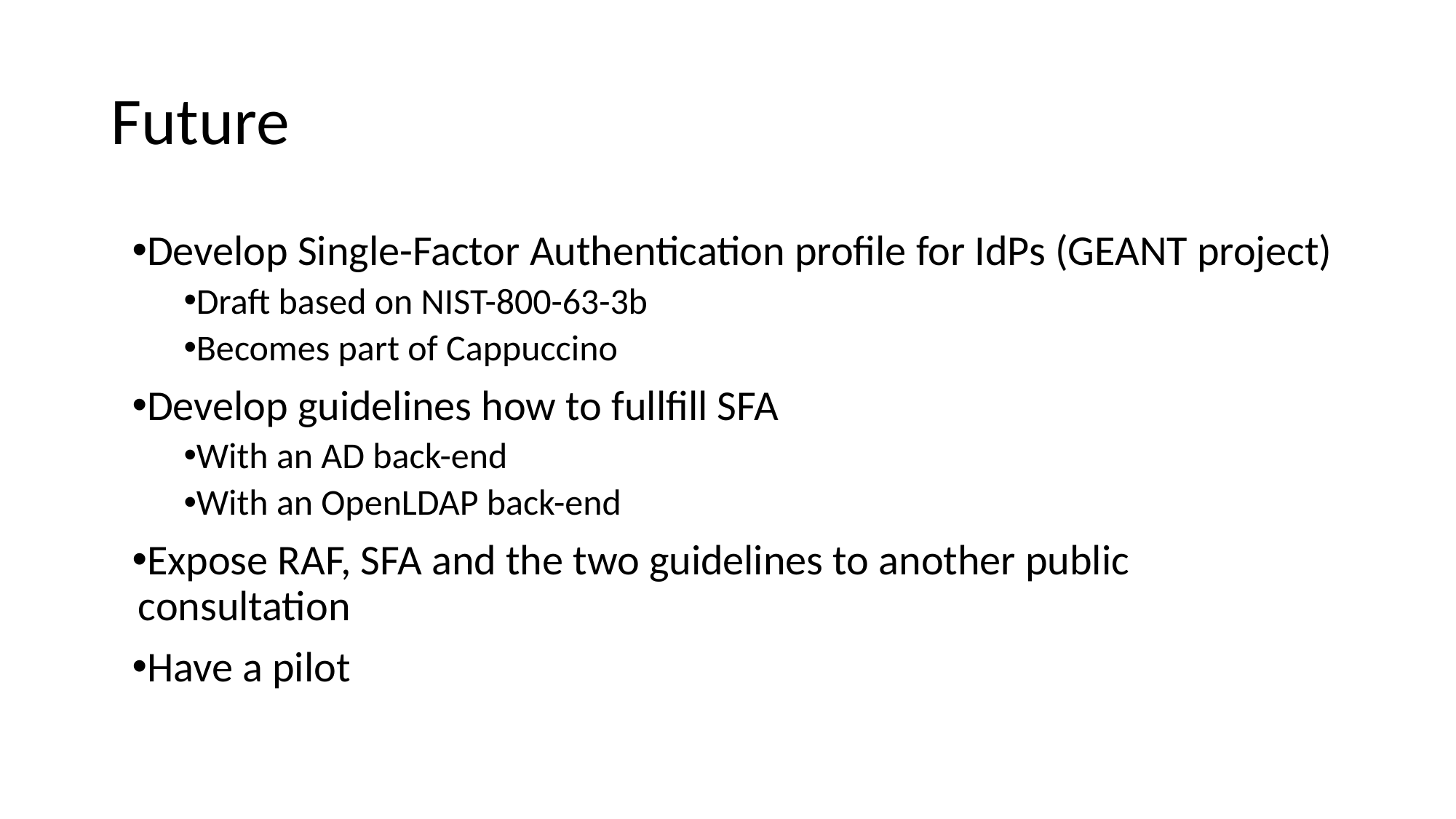

# Future
Develop Single-Factor Authentication profile for IdPs (GEANT project)
Draft based on NIST-800-63-3b
Becomes part of Cappuccino
Develop guidelines how to fullfill SFA
With an AD back-end
With an OpenLDAP back-end
Expose RAF, SFA and the two guidelines to another public consultation
Have a pilot